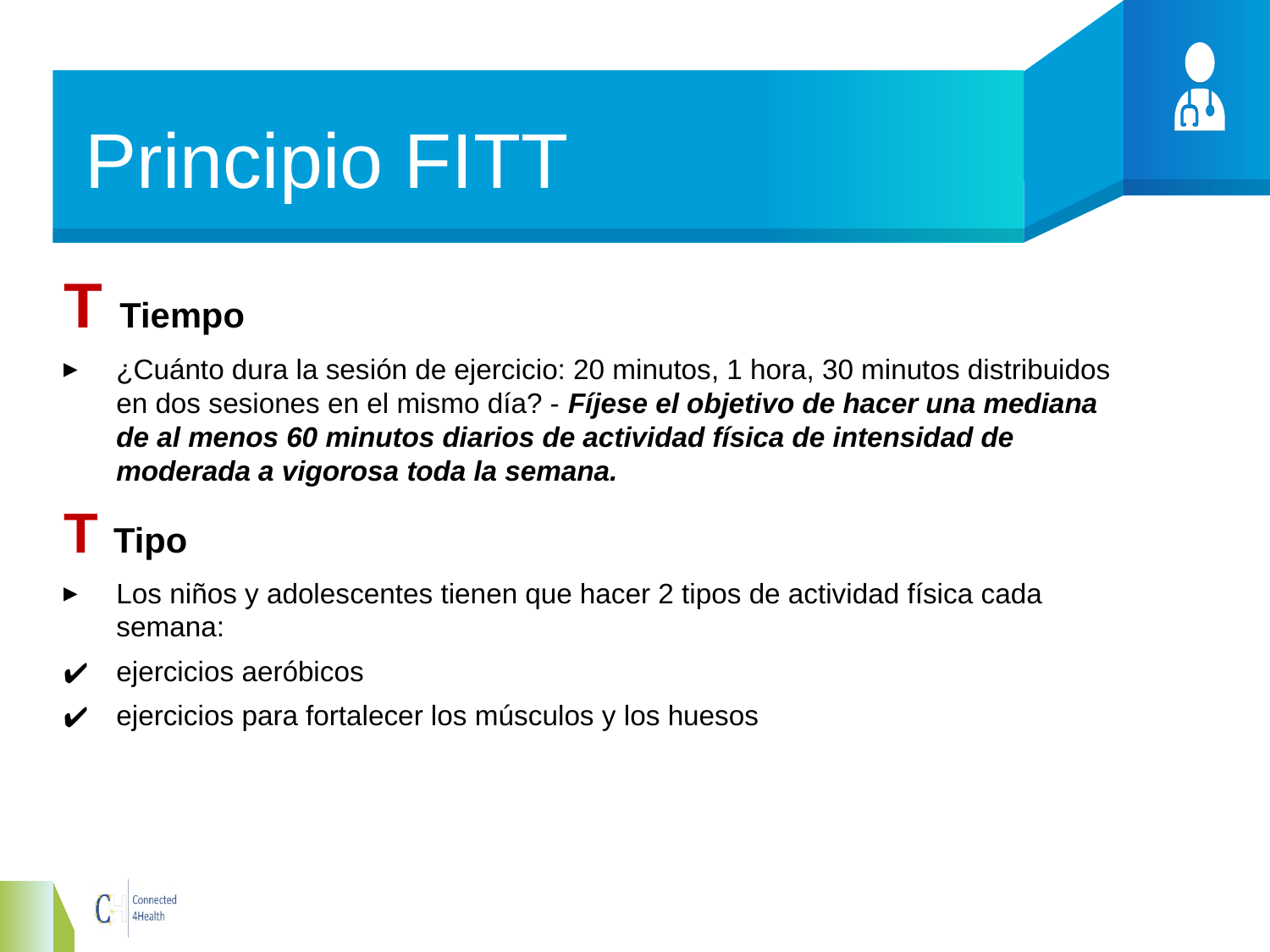

# Principio FITT
T Tiempo
¿Cuánto dura la sesión de ejercicio: 20 minutos, 1 hora, 30 minutos distribuidos en dos sesiones en el mismo día? - Fíjese el objetivo de hacer una mediana de al menos 60 minutos diarios de actividad física de intensidad de moderada a vigorosa toda la semana.
T Tipo
Los niños y adolescentes tienen que hacer 2 tipos de actividad física cada semana:
ejercicios aeróbicos
ejercicios para fortalecer los músculos y los huesos